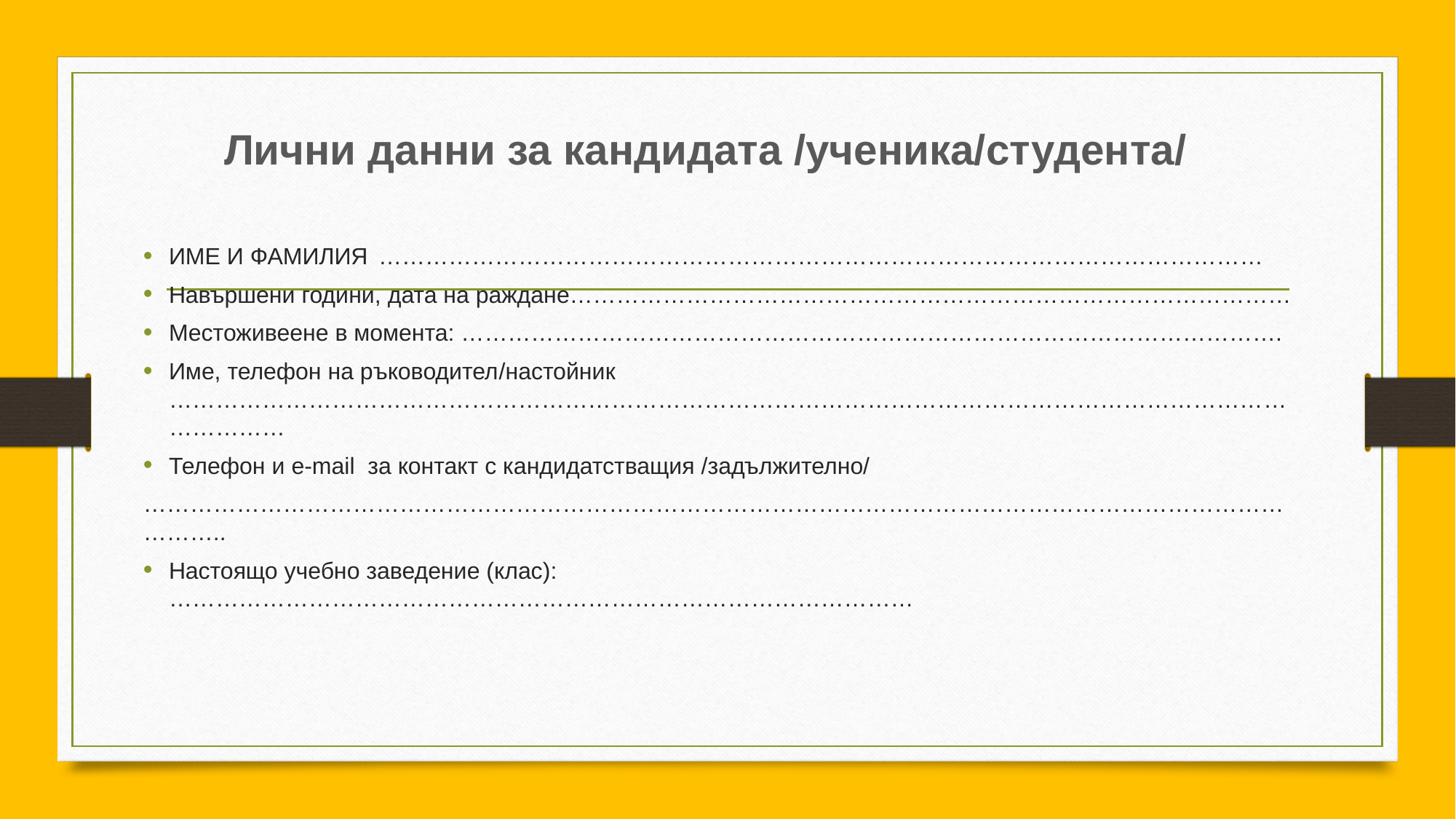

# Лични данни за кандидата /ученикa/студента/
ИМЕ И ФАМИЛИЯ	……………………………………………………………………………………………………
Навършени години, дата на раждане…………………………………………………………………………………
Местоживеене в момента: …………………………………………………………………………………………….
Име, телефон на ръководител/настойник ……………………………………………………………………………………………………………………………………………
Телефон и е-mail  за контакт с кандидатстващия /задължително/
…………………………………………………………………………………………………………………………………………..
Настоящо учебно заведение (клас):……………………………………………………………………………………